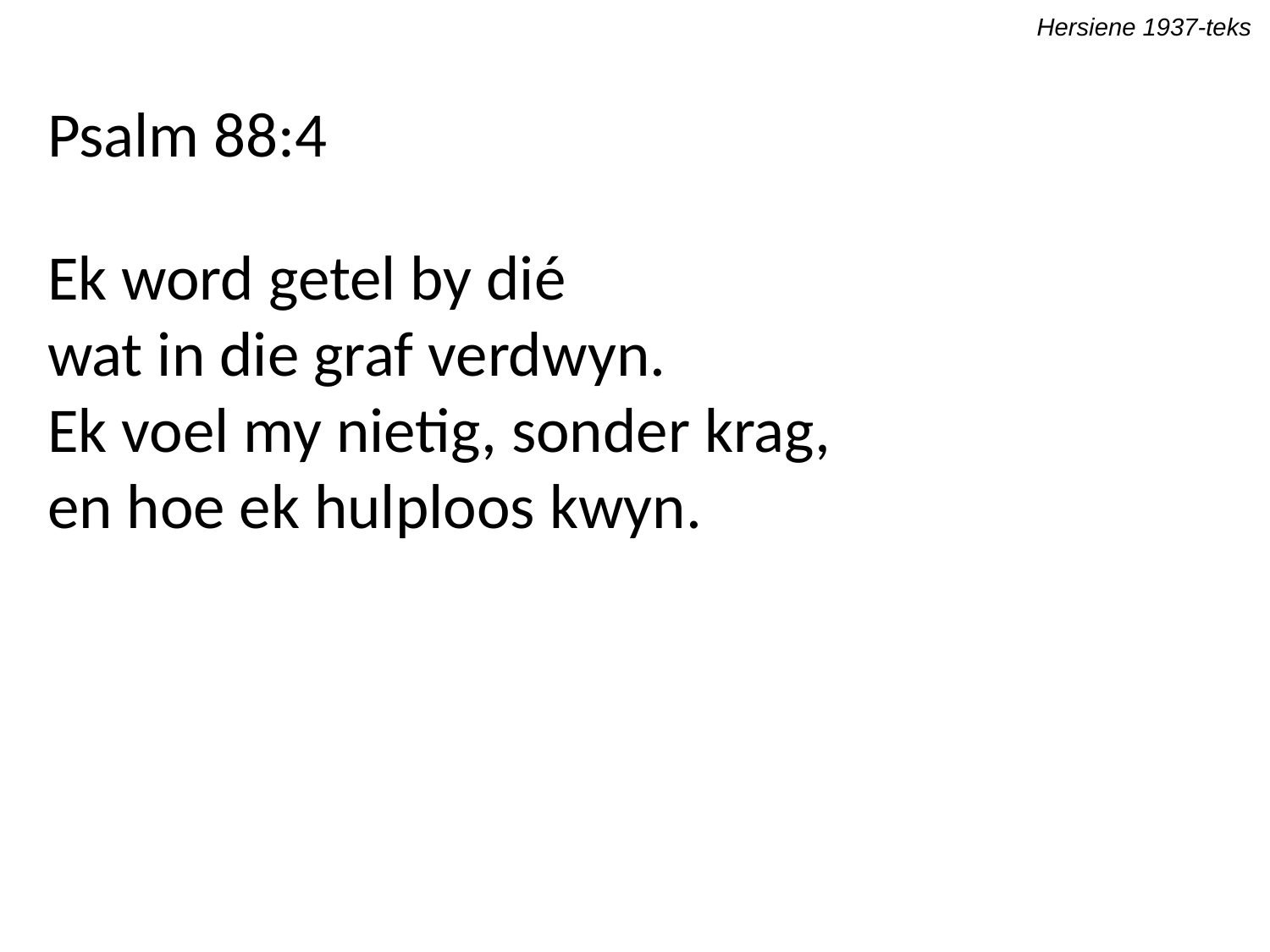

Hersiene 1937-teks
Psalm 88:4

Ek word getel by dié
wat in die graf verdwyn.
Ek voel my nietig, sonder krag,
en hoe ek hulploos kwyn.